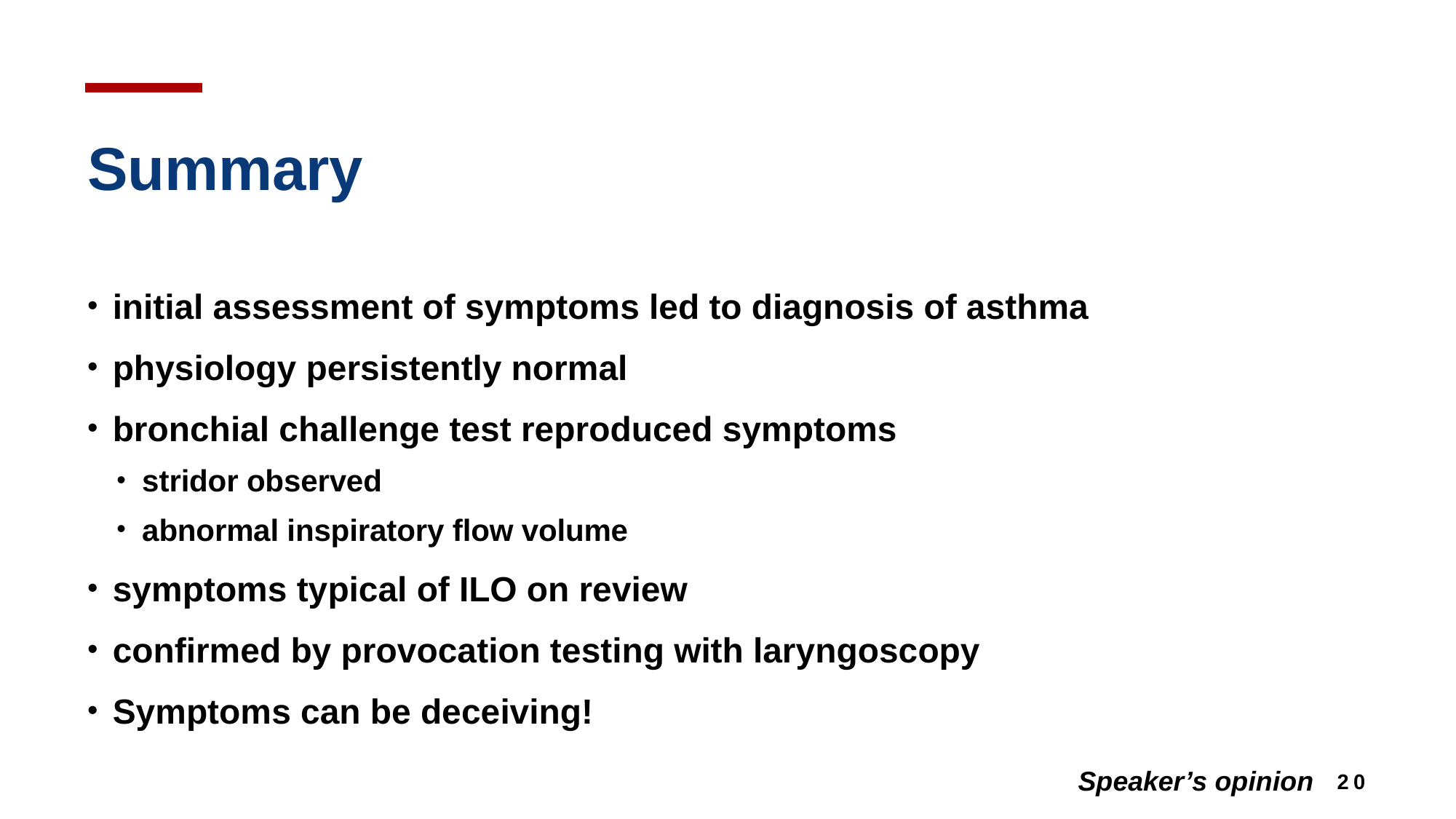

# Summary
initial assessment of symptoms led to diagnosis of asthma
physiology persistently normal
bronchial challenge test reproduced symptoms
stridor observed
abnormal inspiratory flow volume
symptoms typical of ILO on review
confirmed by provocation testing with laryngoscopy
Symptoms can be deceiving!
Speaker’s opinion
20